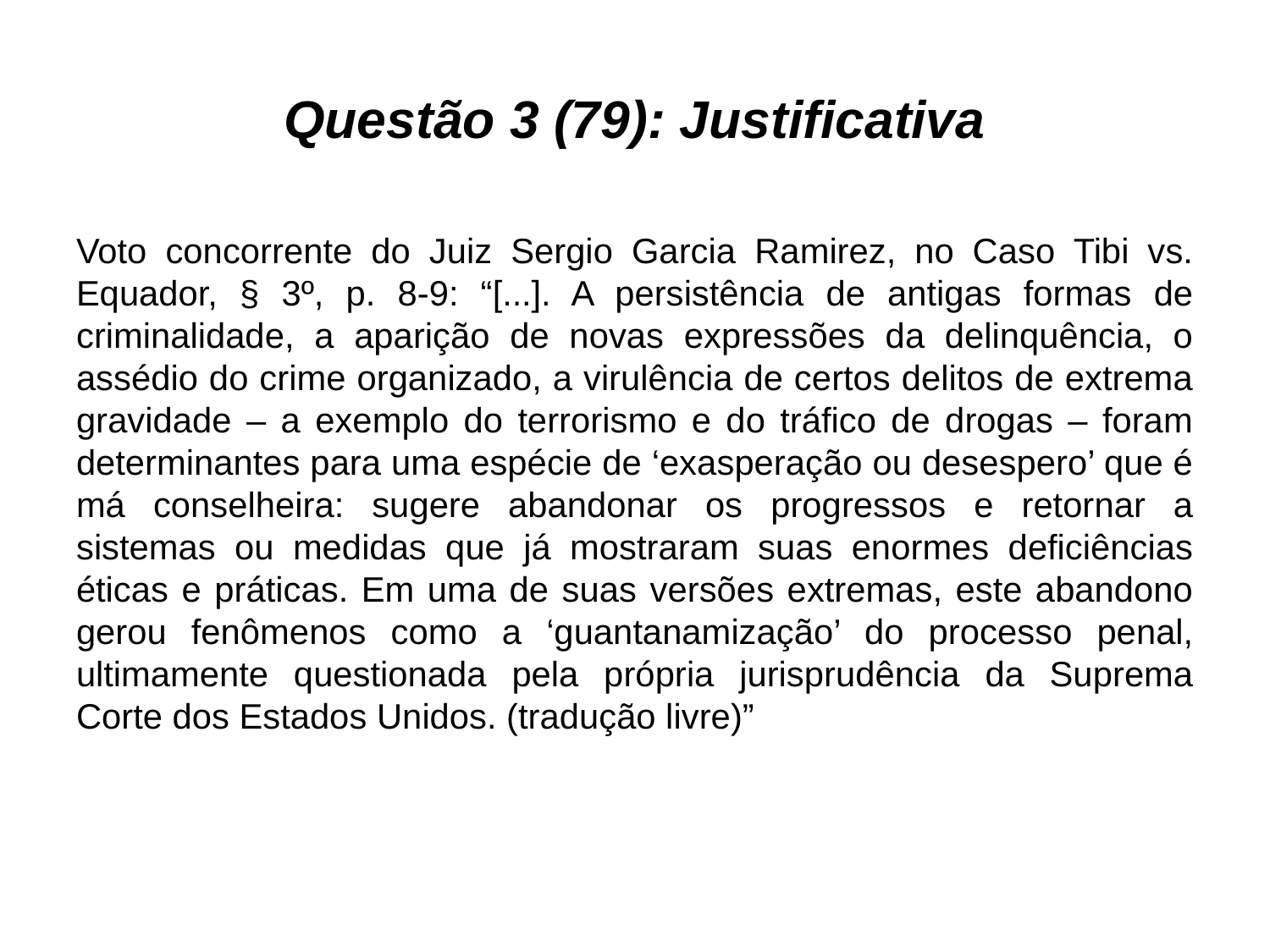

# Questão 3 (79): Justificativa
Voto concorrente do Juiz Sergio Garcia Ramirez, no Caso Tibi vs. Equador, § 3º, p. 8-9: “[...]. A persistência de antigas formas de criminalidade, a aparição de novas expressões da delinquência, o assédio do crime organizado, a virulência de certos delitos de extrema gravidade – a exemplo do terrorismo e do tráfico de drogas – foram determinantes para uma espécie de ‘exasperação ou desespero’ que é má conselheira: sugere abandonar os progressos e retornar a sistemas ou medidas que já mostraram suas enormes deficiências éticas e práticas. Em uma de suas versões extremas, este abandono gerou fenômenos como a ‘guantanamização’ do processo penal, ultimamente questionada pela própria jurisprudência da Suprema Corte dos Estados Unidos. (tradução livre)”